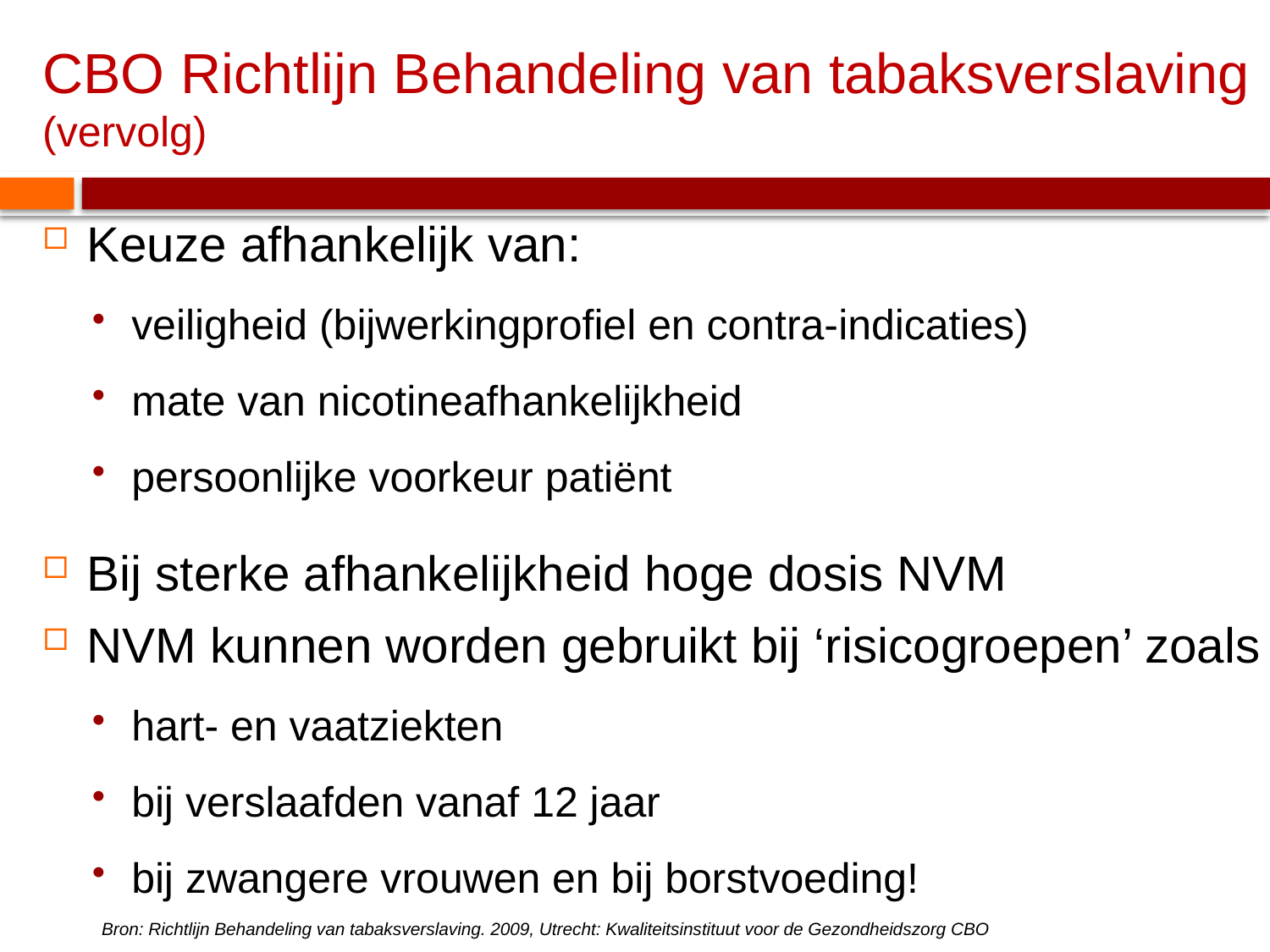

# CBO Richtlijn Behandeling van tabaksverslaving (vervolg)
Keuze afhankelijk van:
veiligheid (bijwerkingprofiel en contra-indicaties)
mate van nicotineafhankelijkheid
persoonlijke voorkeur patiënt
Bij sterke afhankelijkheid hoge dosis NVM
NVM kunnen worden gebruikt bij ‘risicogroepen’ zoals
hart- en vaatziekten
bij verslaafden vanaf 12 jaar
bij zwangere vrouwen en bij borstvoeding!

Bron: Richtlijn Behandeling van tabaksverslaving. 2009, Utrecht: Kwaliteitsinstituut voor de Gezondheidszorg CBO